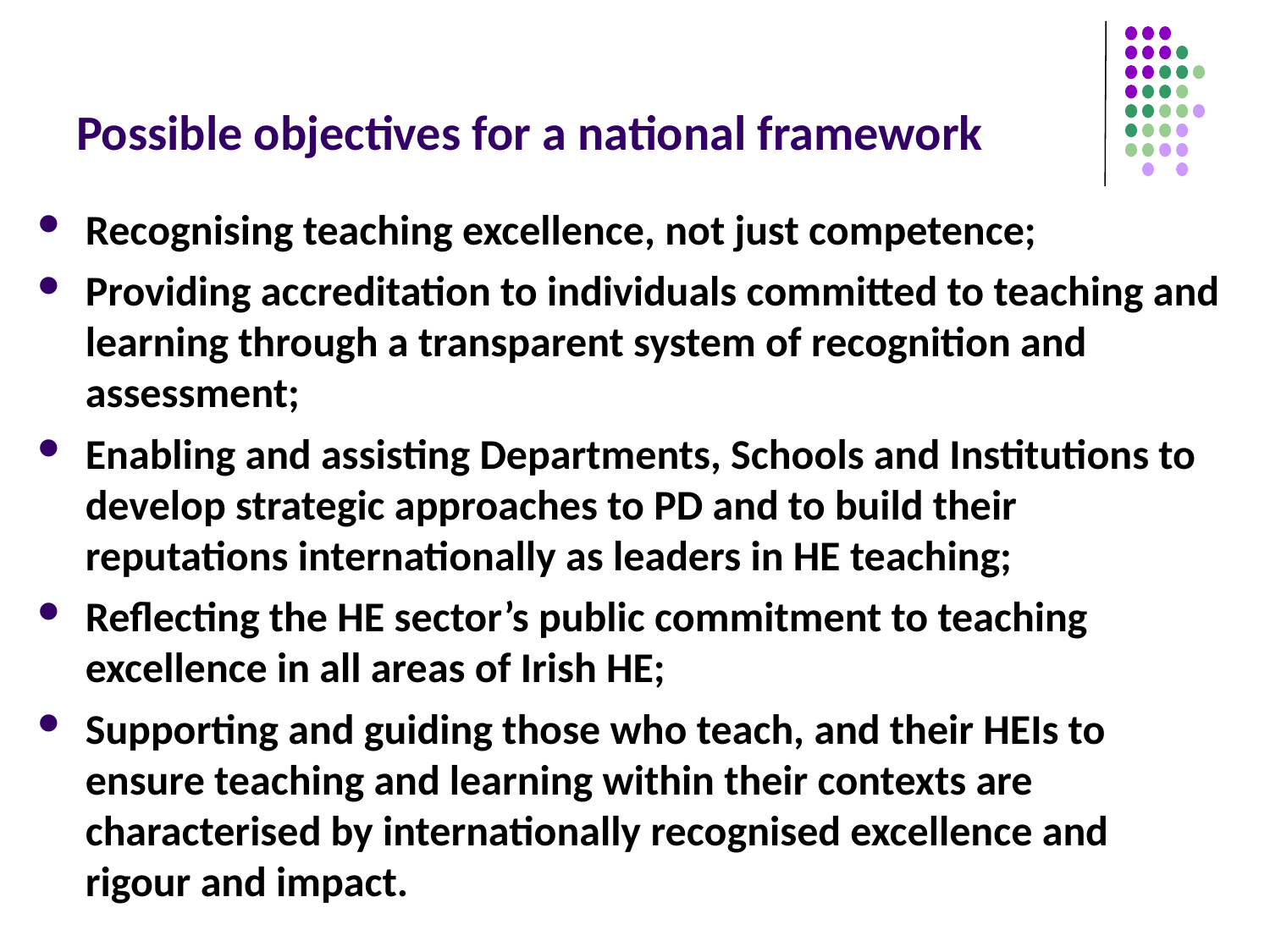

# Possible objectives for a national framework
Recognising teaching excellence, not just competence;
Providing accreditation to individuals committed to teaching and learning through a transparent system of recognition and assessment;
Enabling and assisting Departments, Schools and Institutions to develop strategic approaches to PD and to build their reputations internationally as leaders in HE teaching;
Reflecting the HE sector’s public commitment to teaching excellence in all areas of Irish HE;
Supporting and guiding those who teach, and their HEIs to ensure teaching and learning within their contexts are characterised by internationally recognised excellence and rigour and impact.